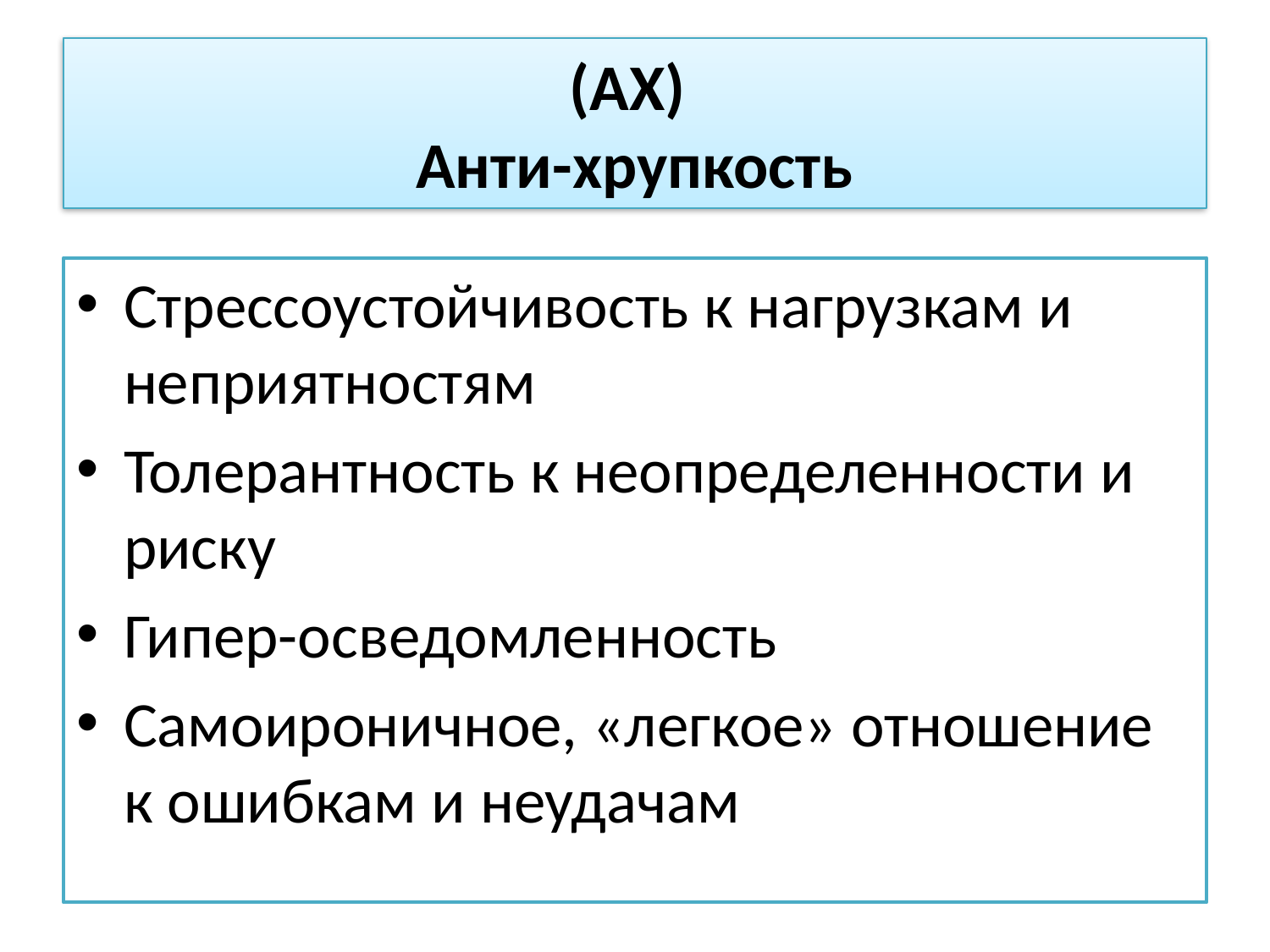

# (АХ) Анти-хрупкость
Стрессоустойчивость к нагрузкам и неприятностям
Толерантность к неопределенности и риску
Гипер-осведомленность
Самоироничное, «легкое» отношение к ошибкам и неудачам